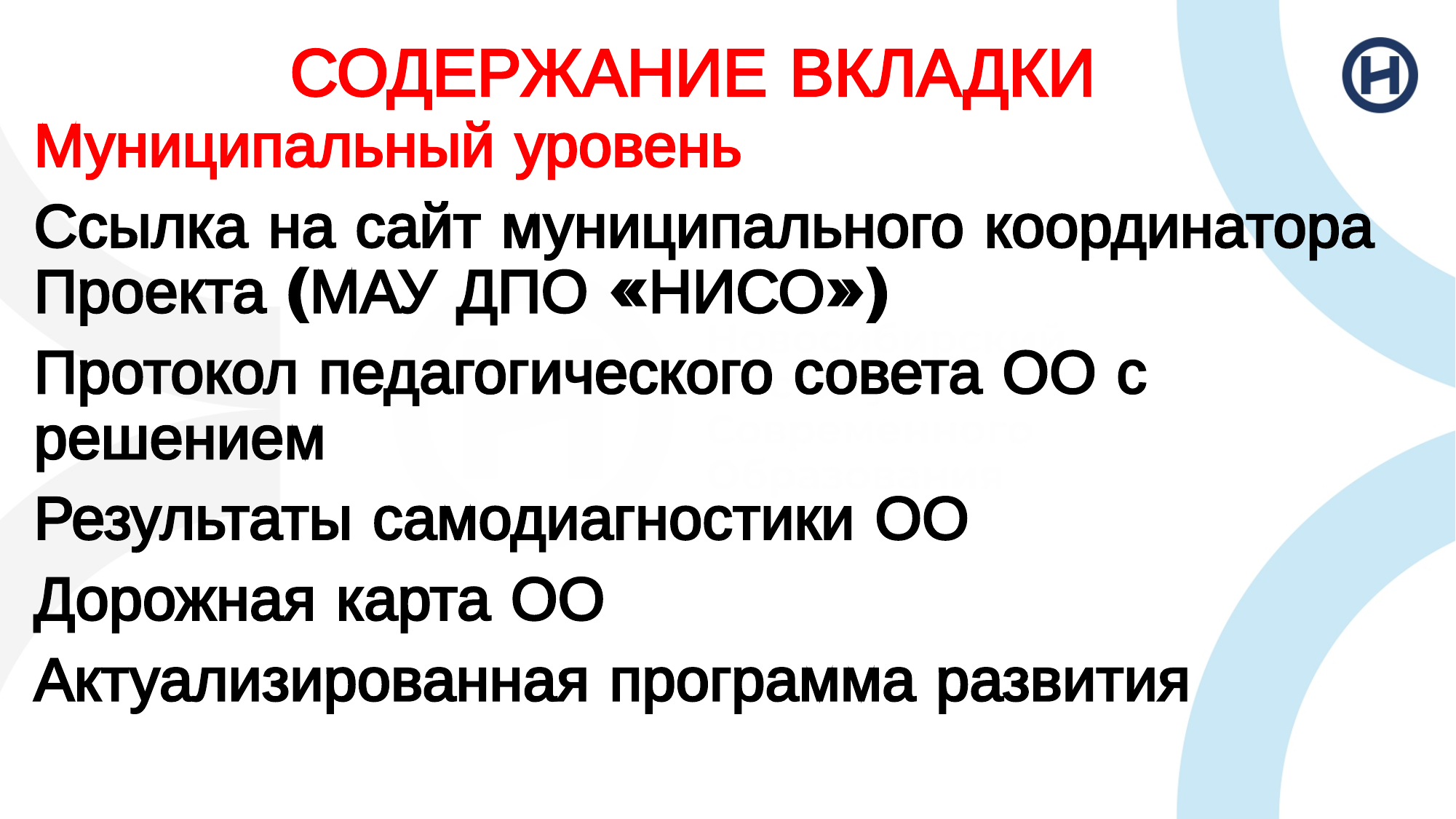

# СОДЕРЖАНИЕ ВКЛАДКИ
Муниципальный уровень
Ссылка на сайт муниципального координатора Проекта (МАУ ДПО «НИСО»)
Протокол педагогического совета ОО с решением
Результаты самодиагностики ОО
Дорожная карта ОО
Актуализированная программа развития